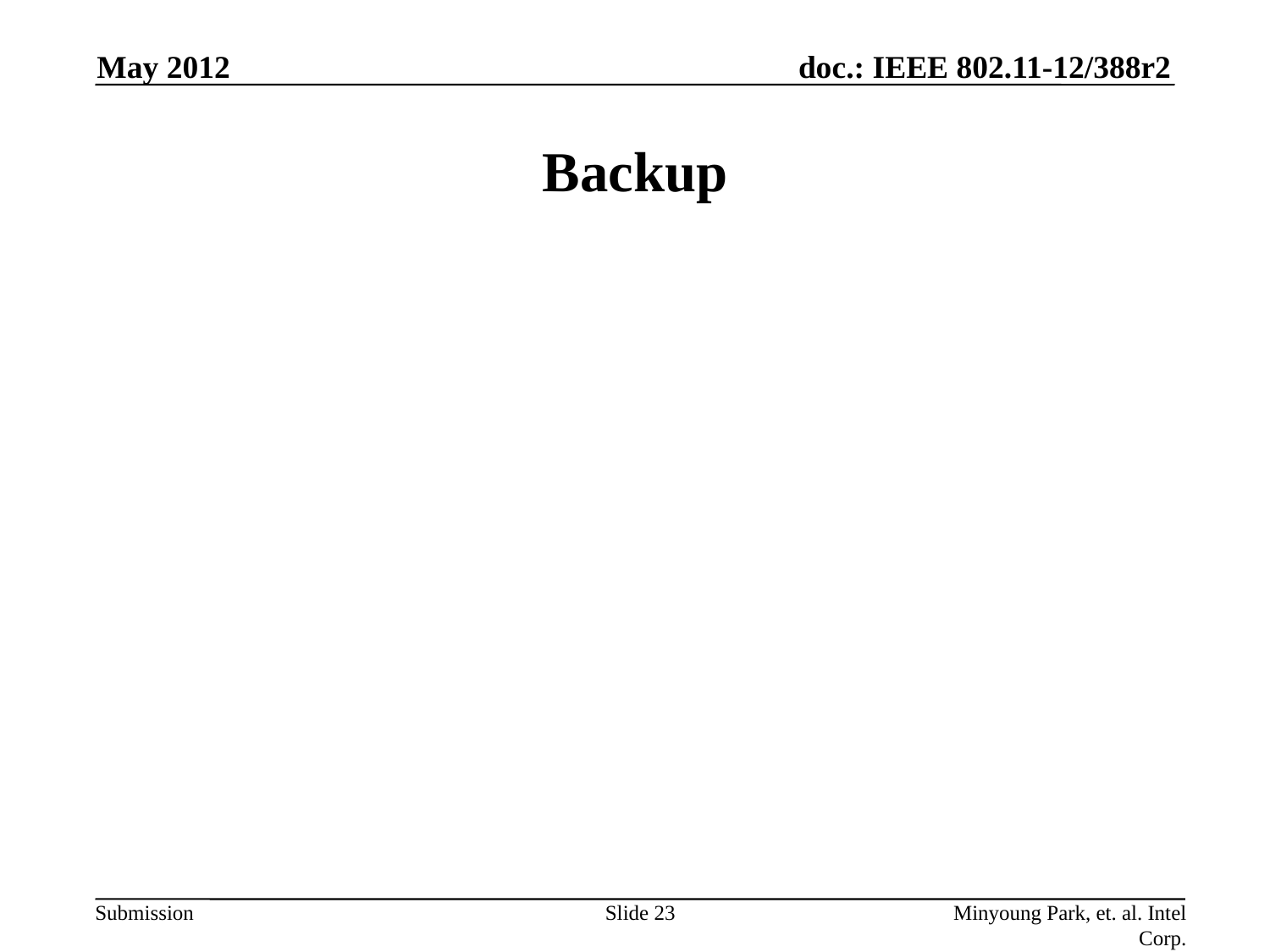

May 2012
# Backup

Slide 23
Minyoung Park, et. al. Intel Corp.